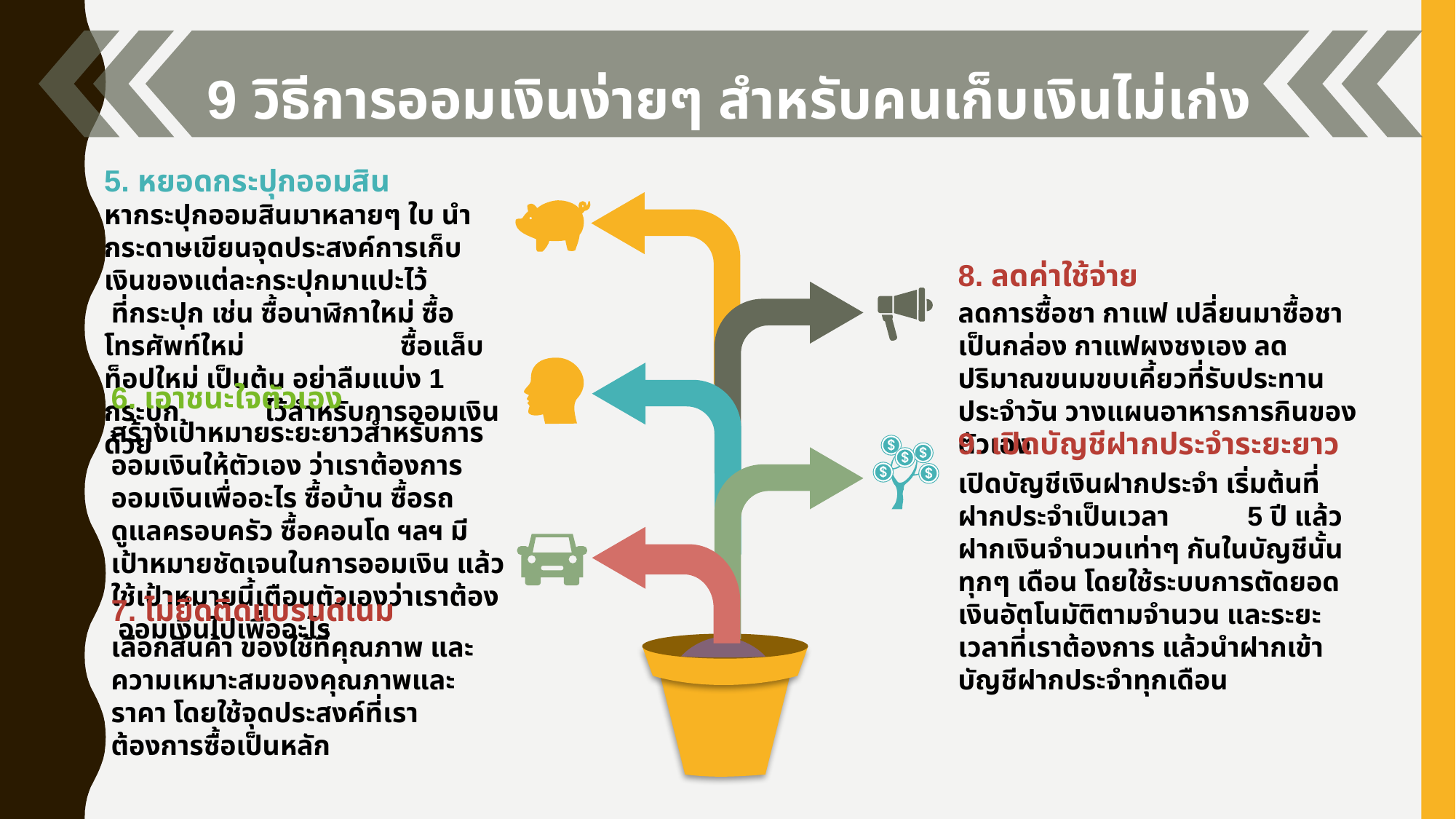

9 วิธีการออมเงินง่ายๆ สำหรับคนเก็บเงินไม่เก่ง
5. หยอดกระปุกออมสิน
หากระปุกออมสินมาหลายๆ ใบ นำกระดาษเขียนจุดประสงค์การเก็บเงินของแต่ละกระปุกมาแปะไว้            ที่กระปุก เช่น ซื้อนาฬิกาใหม่ ซื้อโทรศัพท์ใหม่                      ซื้อแล็บท็อปใหม่ เป็นต้น อย่าลืมแบ่ง 1 กระปุก            ไว้สำหรับการออมเงินด้วย

8. ลดค่าใช้จ่าย
ลดการซื้อชา กาแฟ เปลี่ยนมาซื้อชาเป็นกล่อง กาแฟผงชงเอง ลดปริมาณขนมขบเคี้ยวที่รับประทานประจำวัน วางแผนอาหารการกินของตัวเอง

6. เอาชนะใจตัวเอง
สร้างเป้าหมายระยะยาวสำหรับการออมเงินให้ตัวเอง ว่าเราต้องการออมเงินเพื่ออะไร ซื้อบ้าน ซื้อรถ ดูแลครอบครัว ซื้อคอนโด ฯลฯ มีเป้าหมายชัดเจนในการออมเงิน แล้วใช้เป้าหมายนี้เตือนตัวเองว่าเราต้อง   ออมเงินไปเพื่ออะไร
9. เปิดบัญชีฝากประจำระยะยาว
เปิดบัญชีเงินฝากประจำ เริ่มต้นที่ฝากประจำเป็นเวลา           5 ปี แล้วฝากเงินจำนวนเท่าๆ กันในบัญชีนั้น ทุกๆ เดือน โดยใช้ระบบการตัดยอดเงินอัตโนมัติตามจำนวน และระยะเวลาที่เราต้องการ แล้วนำฝากเข้าบัญชีฝากประจำทุกเดือน

7. ไม่ยึดติดแบรนด์เนม
เลือกสินค้า ของใช้ที่คุณภาพ และความเหมาะสมของคุณภาพและราคา โดยใช้จุดประสงค์ที่เราต้องการซื้อเป็นหลัก